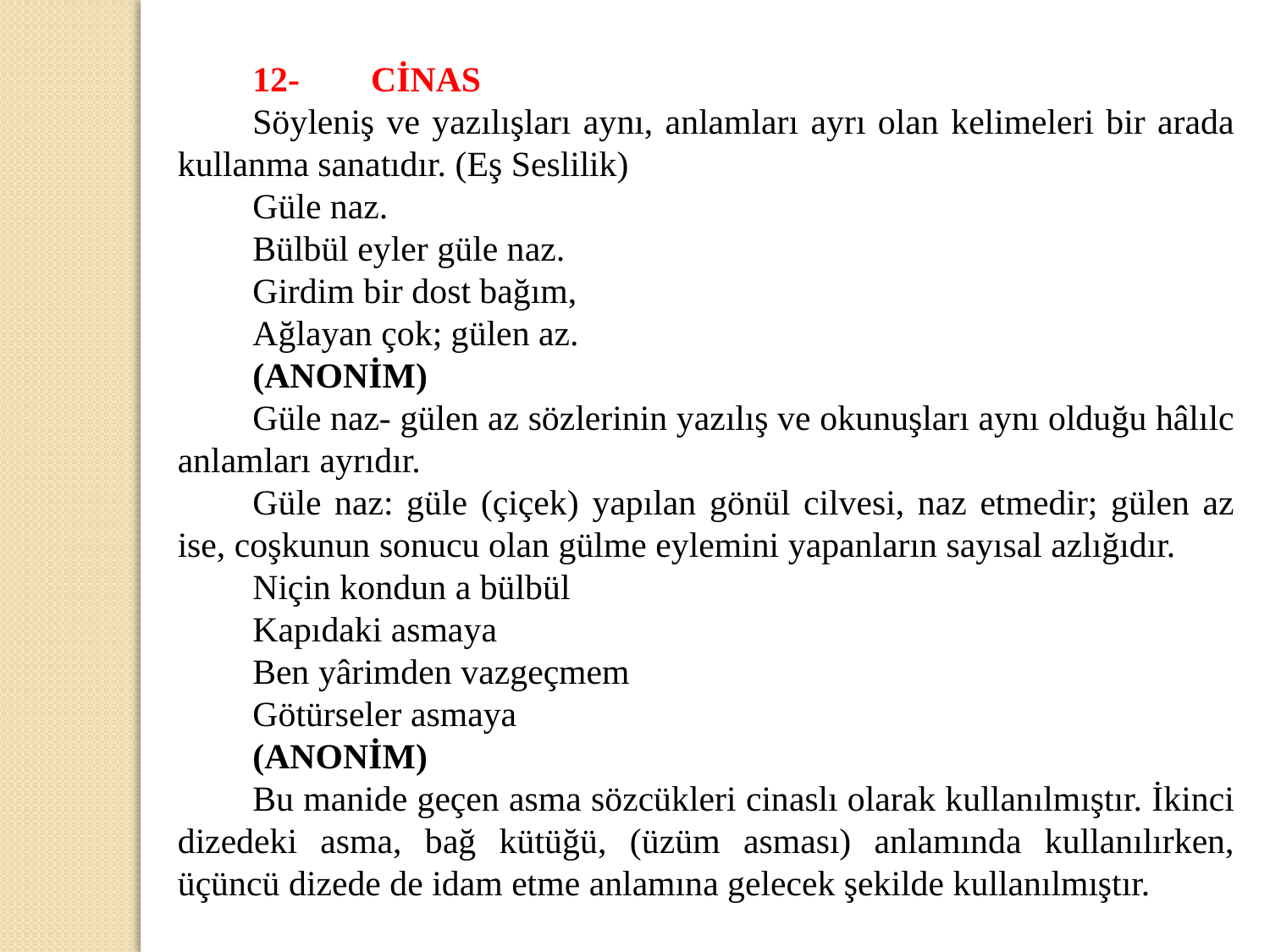

12-        CİNAS
Söyleniş ve yazılışları aynı, anlamları ayrı olan kelimeleri bir arada kullanma sanatıdır. (Eş Seslilik)
Güle naz.
Bülbül eyler güle naz.
Girdim bir dost bağım,
Ağlayan çok; gülen az.
(ANONİM)
Güle naz- gülen az sözlerinin yazılış ve okunuşları aynı olduğu hâlılc anlamları ayrıdır.
Güle naz: güle (çiçek) yapılan gönül cilvesi, naz etmedir; gülen az ise, coşkunun sonucu olan gülme eylemini yapanların sayısal azlığıdır.
Niçin kondun a bülbül
Kapıdaki asmaya
Ben yârimden vazgeçmem
Götürseler asmaya
(ANONİM)
Bu manide geçen asma sözcükleri cinaslı olarak kullanılmıştır. İkinci dizedeki asma, bağ kütüğü, (üzüm asması) anlamında kullanılırken, üçüncü dizede de idam etme anlamına gelecek şekilde kullanılmıştır.